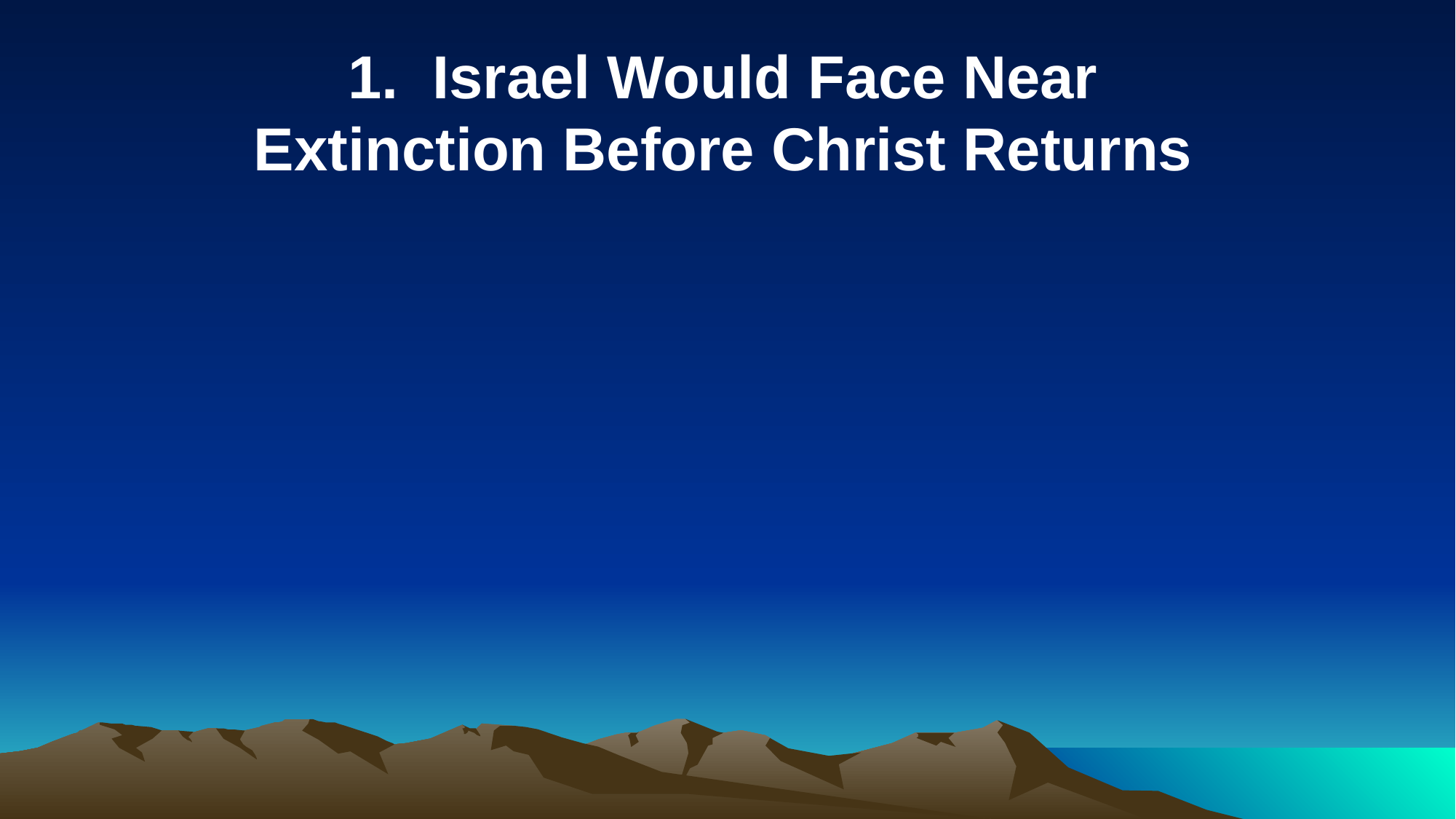

1.  Israel Would Face Near Extinction Before Christ Returns